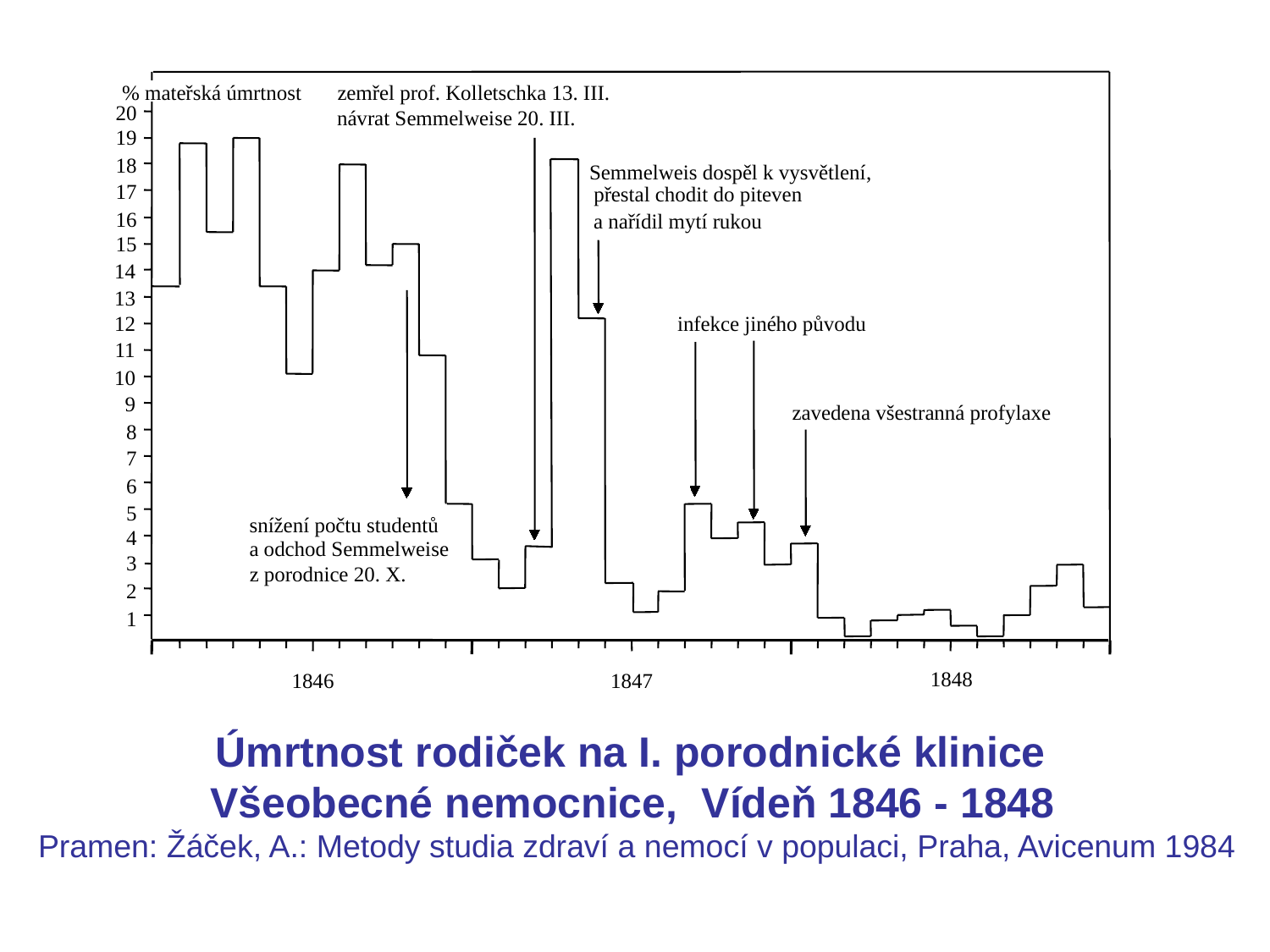

zemřel prof. Kolletschka 13. III.
% mateřská úmrtnost

20
návrat Semmelweise 20. III.

19

18
Semmelweis dospěl k vysvětlení,

17
přestal chodit do piteven

16
a nařídil mytí rukou

15

14

13

12
infekce jiného původu

11

10

9
zavedena všestranná profylaxe

8

7

6

5

snížení počtu studentů

4

a odchod Semmelweise

3

z porodnice 20. X.

2

1

1848
1846
1847

Úmrtnost rodiček na I. porodnické klinice
Všeobecné nemocnice,  Vídeň 1846 - 1848
Pramen: Žáček, A.: Metody studia zdraví a nemocí v populaci, Praha, Avicenum 1984